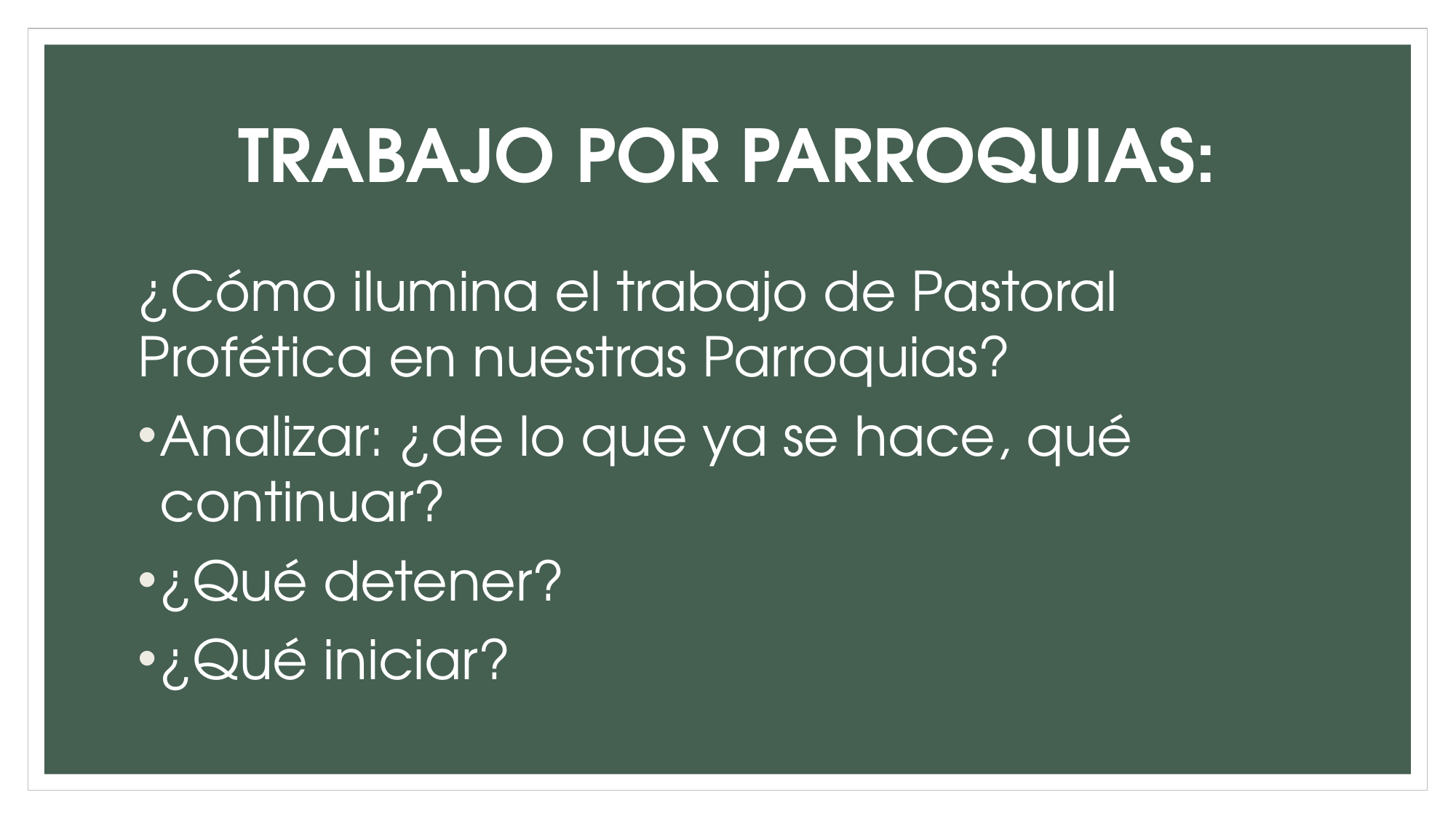

# TRABAJO POR PARROQUIAS:
¿Cómo ilumina el trabajo de Pastoral Profética en nuestras Parroquias?
Analizar: ¿de lo que ya se hace, qué continuar?
¿Qué detener?
¿Qué iniciar?